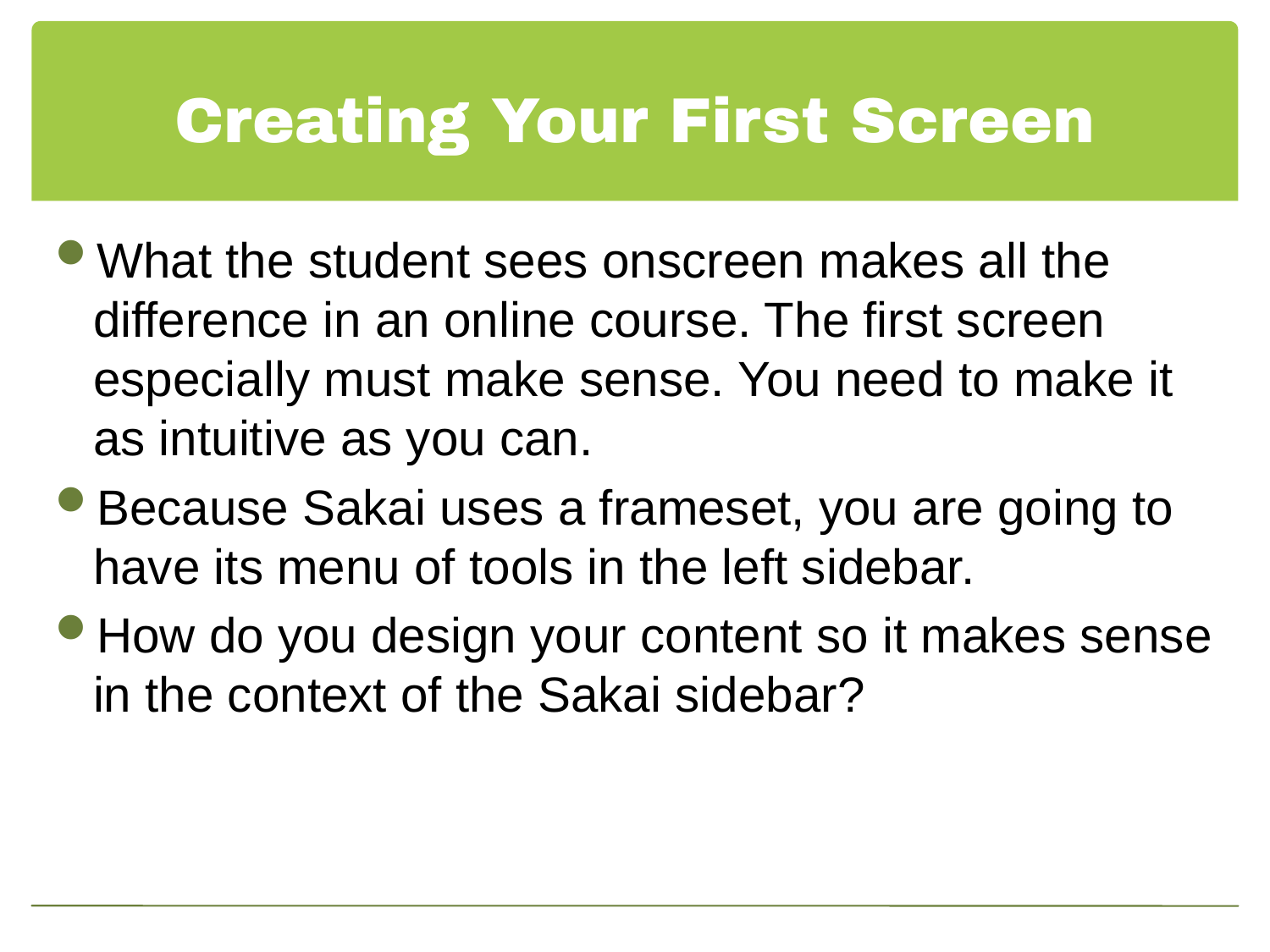

# Creating Your First Screen
What the student sees onscreen makes all the difference in an online course. The first screen especially must make sense. You need to make it as intuitive as you can.
Because Sakai uses a frameset, you are going to have its menu of tools in the left sidebar.
How do you design your content so it makes sense in the context of the Sakai sidebar?